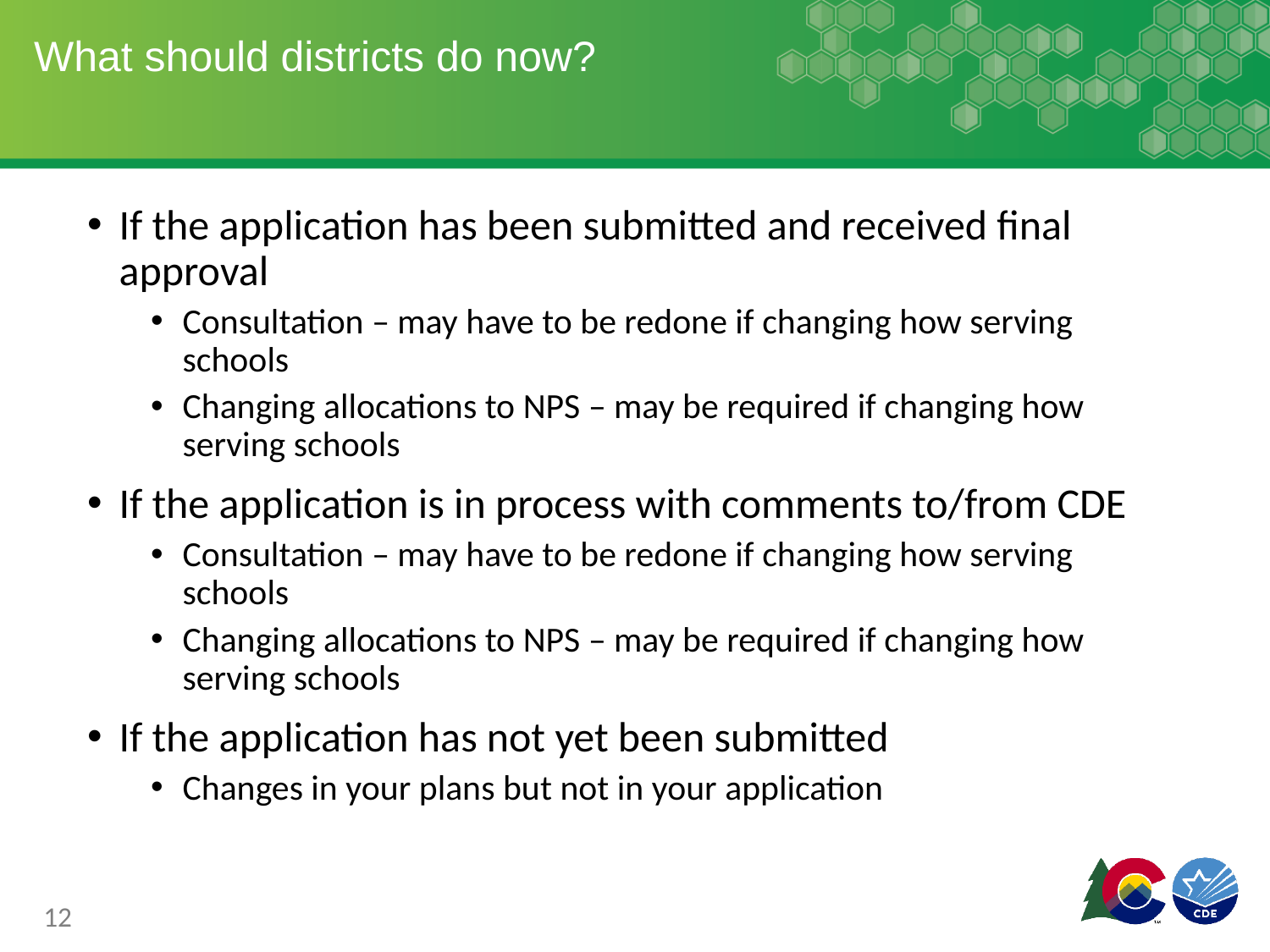

# What should districts do now?
If the application has been submitted and received final approval
Consultation – may have to be redone if changing how serving schools
Changing allocations to NPS – may be required if changing how serving schools
If the application is in process with comments to/from CDE
Consultation – may have to be redone if changing how serving schools
Changing allocations to NPS – may be required if changing how serving schools
If the application has not yet been submitted
Changes in your plans but not in your application
12